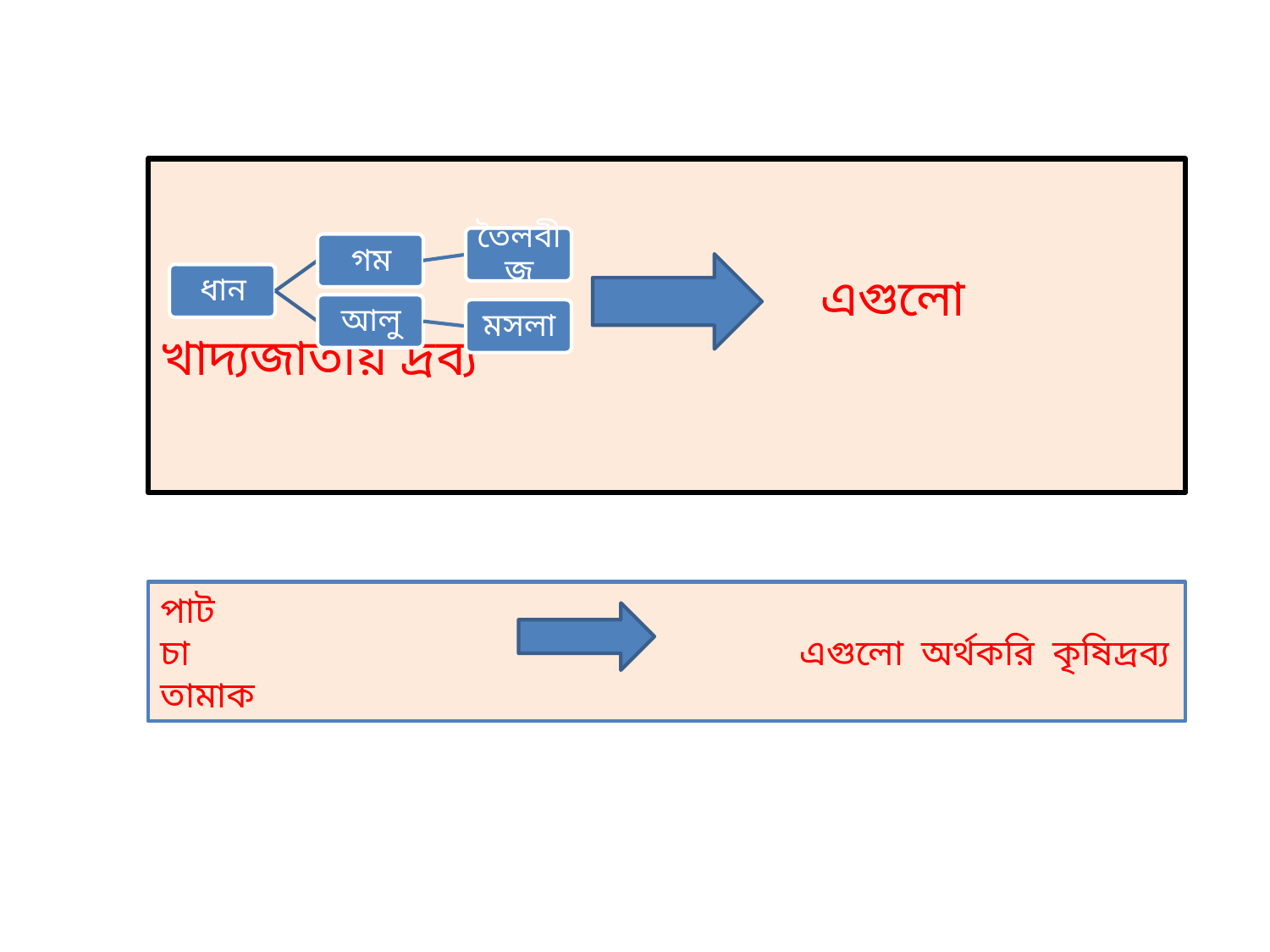

এগুলো খাদ্যজাতীয় দ্রব্য

ধান

গম

তৈলবীজ

আলু

মসলা

পাট
চা                                                                   এগুলো  অর্থকরি  কৃষিদ্রব্য
তামাক